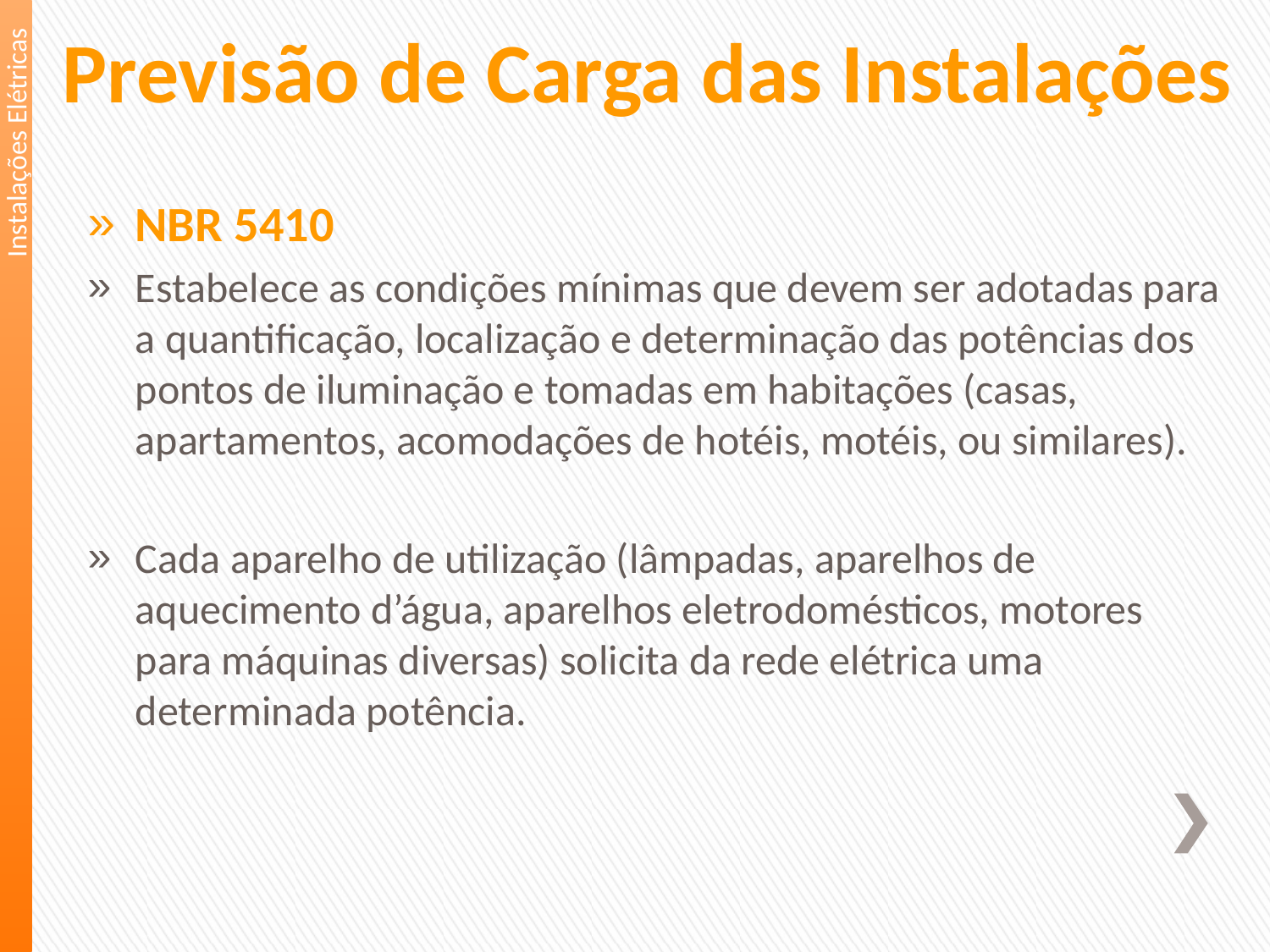

Previsão de Carga das Instalações
Instalações Elétricas
NBR 5410
Estabelece as condições mínimas que devem ser adotadas para a quantificação, localização e determinação das potências dos pontos de iluminação e tomadas em habitações (casas, apartamentos, acomodações de hotéis, motéis, ou similares).

Cada aparelho de utilização (lâmpadas, aparelhos de aquecimento d’água, aparelhos eletrodomésticos, motores para máquinas diversas) solicita da rede elétrica uma determinada potência.